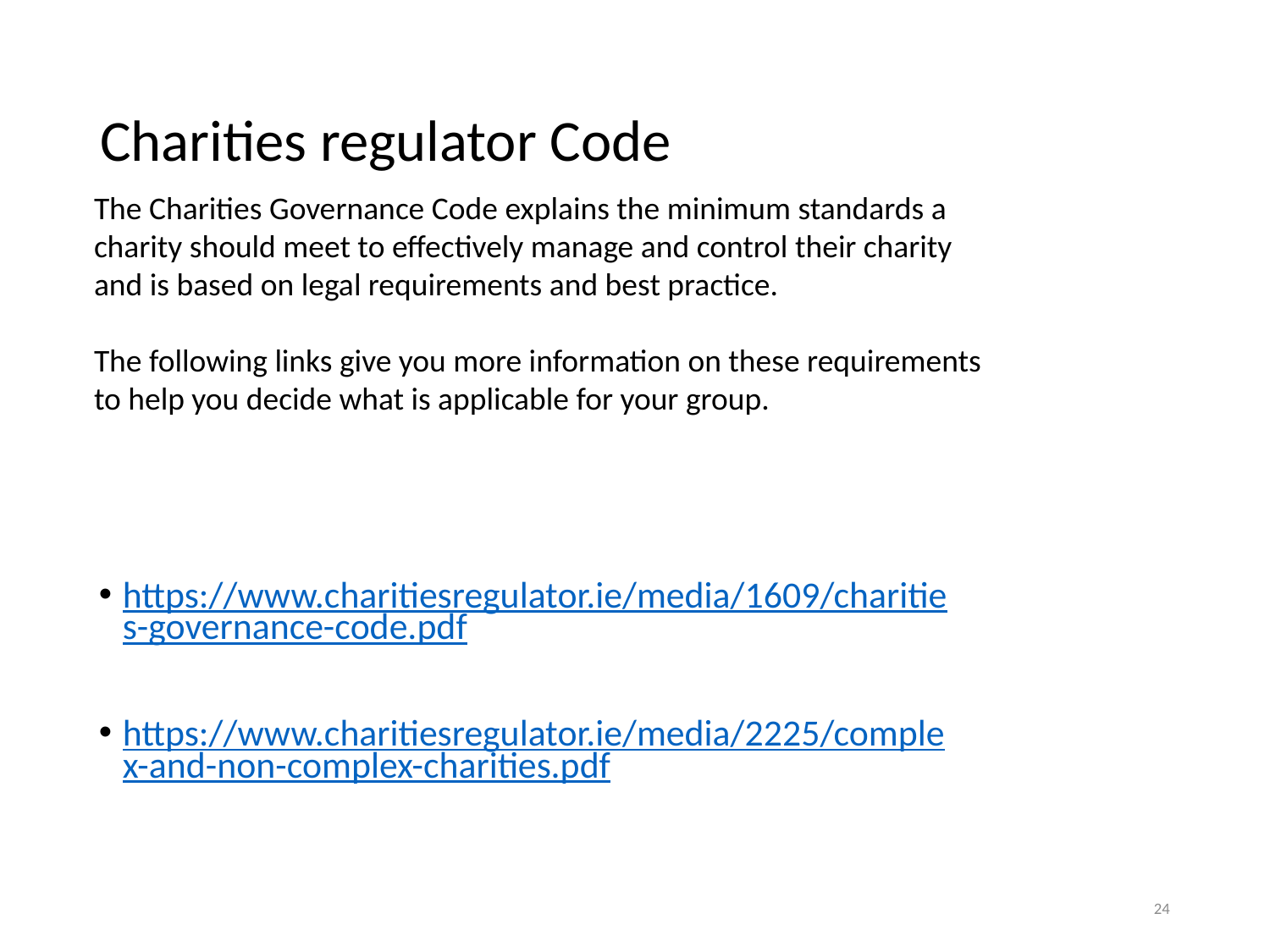

# Charities regulator Code
The Charities Governance Code explains the minimum standards a charity should meet to effectively manage and control their charity and is based on legal requirements and best practice.

The following links give you more information on these requirements to help you decide what is applicable for your group.
https://www.charitiesregulator.ie/media/1609/charities-governance-code.pdf

https://www.charitiesregulator.ie/media/2225/complex-and-non-complex-charities.pdf

24